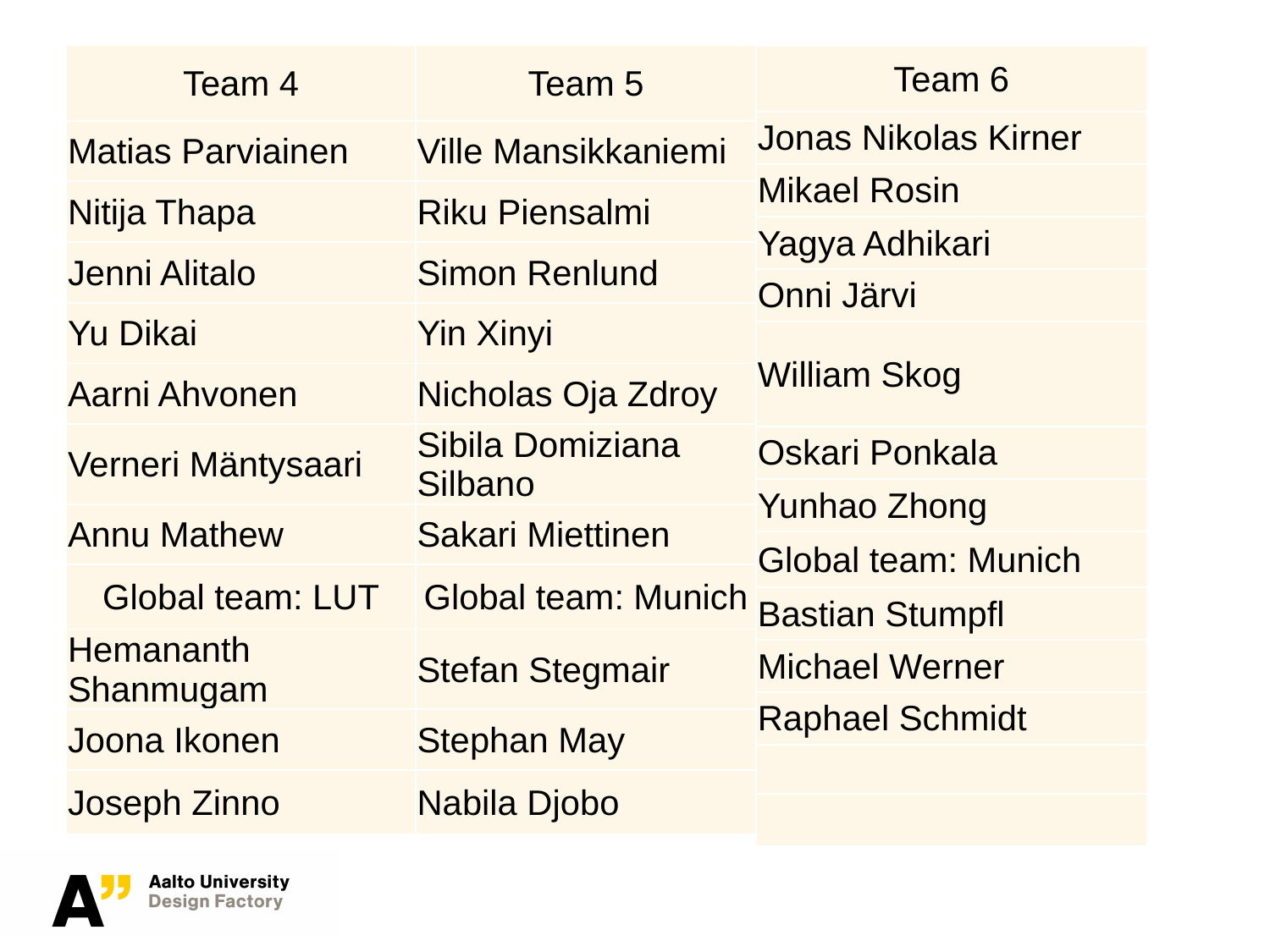

| Team 4 | Team 5 |
| --- | --- |
| Matias Parviainen | Ville Mansikkaniemi |
| Nitija Thapa | Riku Piensalmi |
| Jenni Alitalo | Simon Renlund |
| Yu Dikai | Yin Xinyi |
| Aarni Ahvonen | Nicholas Oja Zdroy |
| Verneri Mäntysaari | Sibila Domiziana Silbano |
| Annu Mathew | Sakari Miettinen |
| Global team: LUT | Global team: Munich |
| Hemananth Shanmugam | Stefan Stegmair |
| Joona Ikonen | Stephan May |
| Joseph Zinno | Nabila Djobo |
| Team 6 |
| --- |
| Jonas Nikolas Kirner |
| Mikael Rosin |
| Yagya Adhikari |
| Onni Järvi |
| William Skog |
| Oskari Ponkala |
| Yunhao Zhong |
| Global team: Munich |
| Bastian Stumpfl |
| Michael Werner |
| Raphael Schmidt |
|  |
|  |